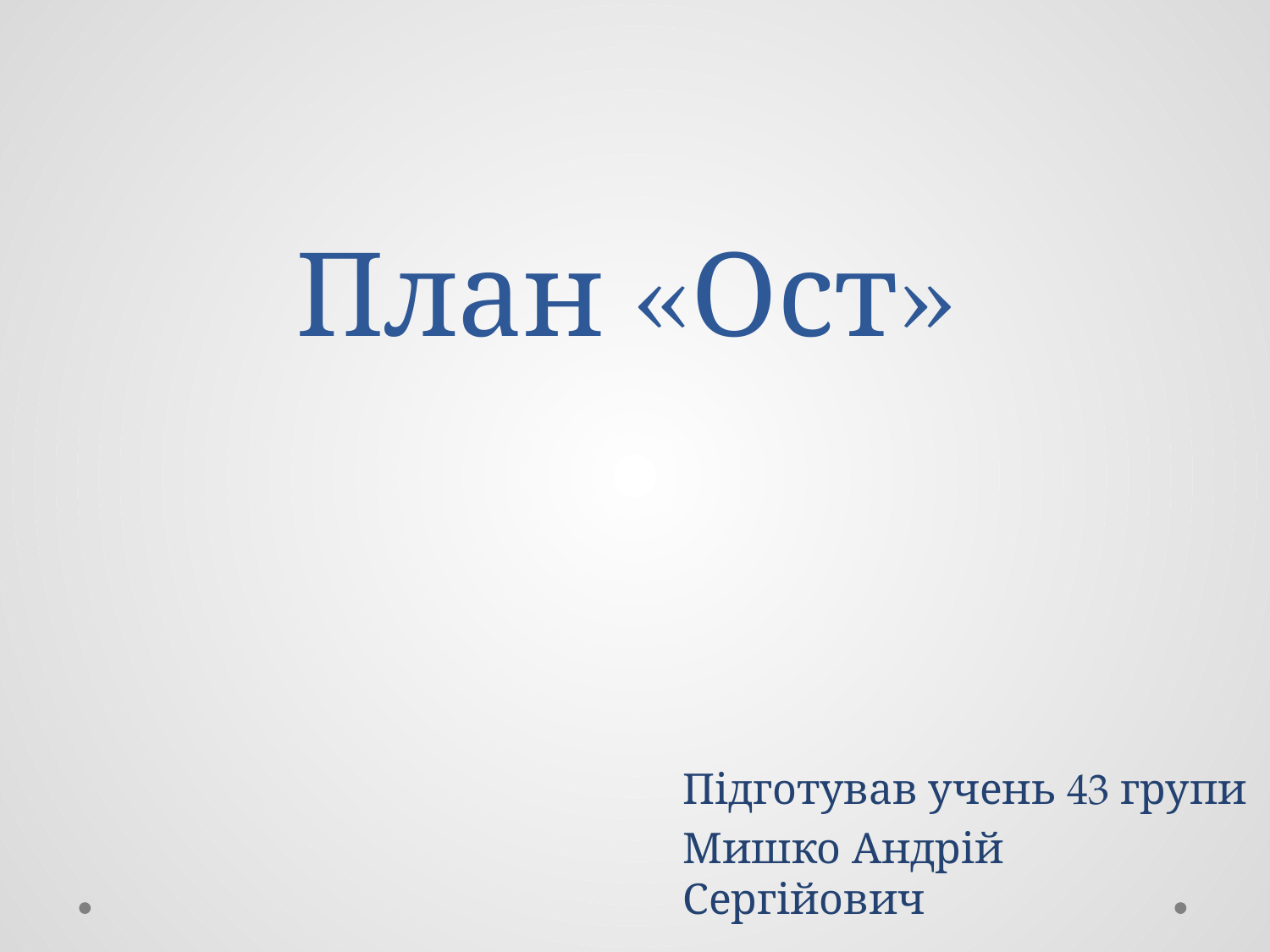

# План «Ост»
Підготував учень 43 групи
Мишко Андрій Сергійович